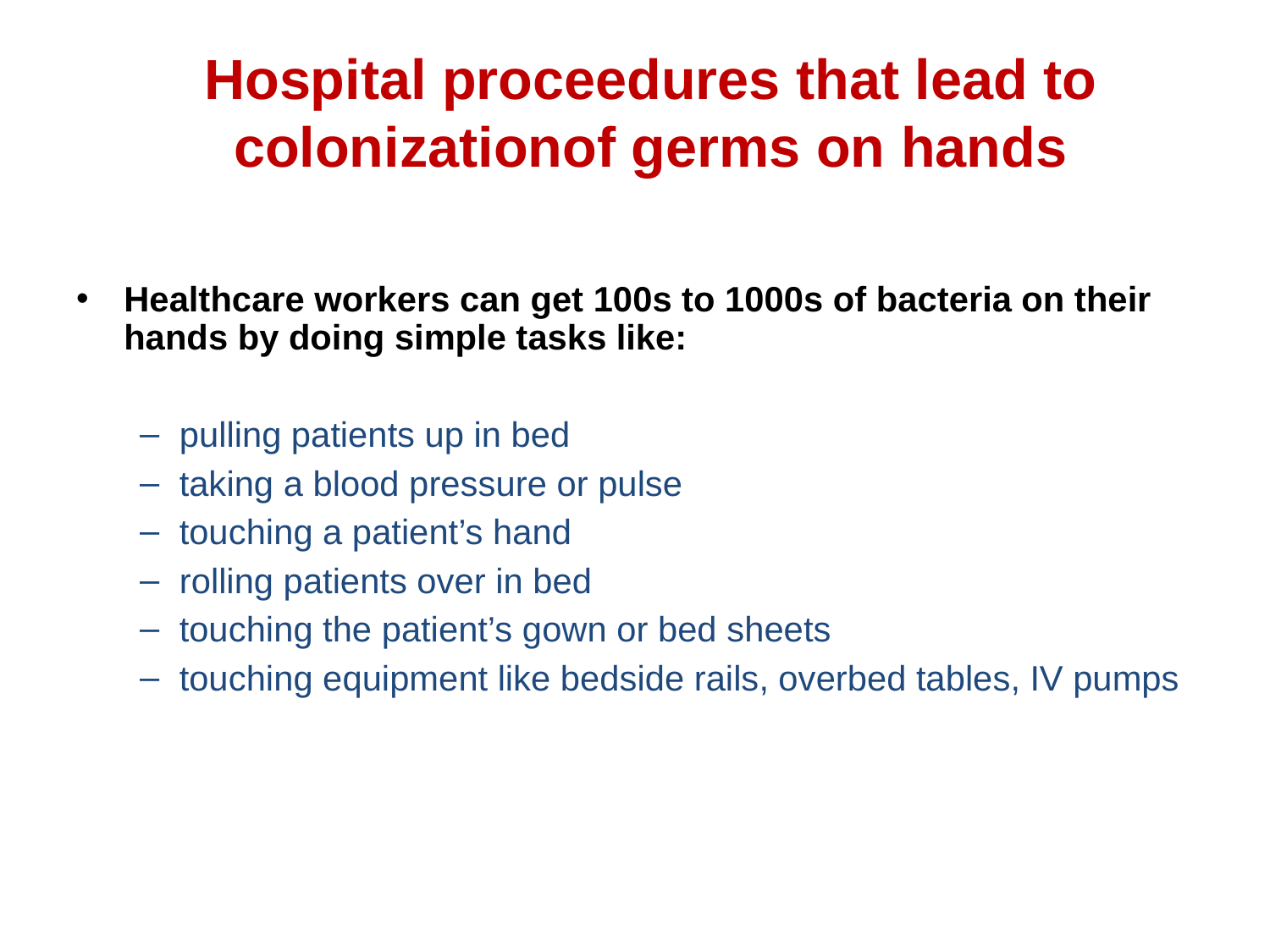

# Hospital proceedures that lead to colonizationof germs on hands

Healthcare workers can get 100s to 1000s of bacteria on their hands by doing simple tasks like:

pulling patients up in bed
taking a blood pressure or pulse
touching a patient’s hand
rolling patients over in bed
touching the patient’s gown or bed sheets
touching equipment like bedside rails, overbed tables, IV pumps